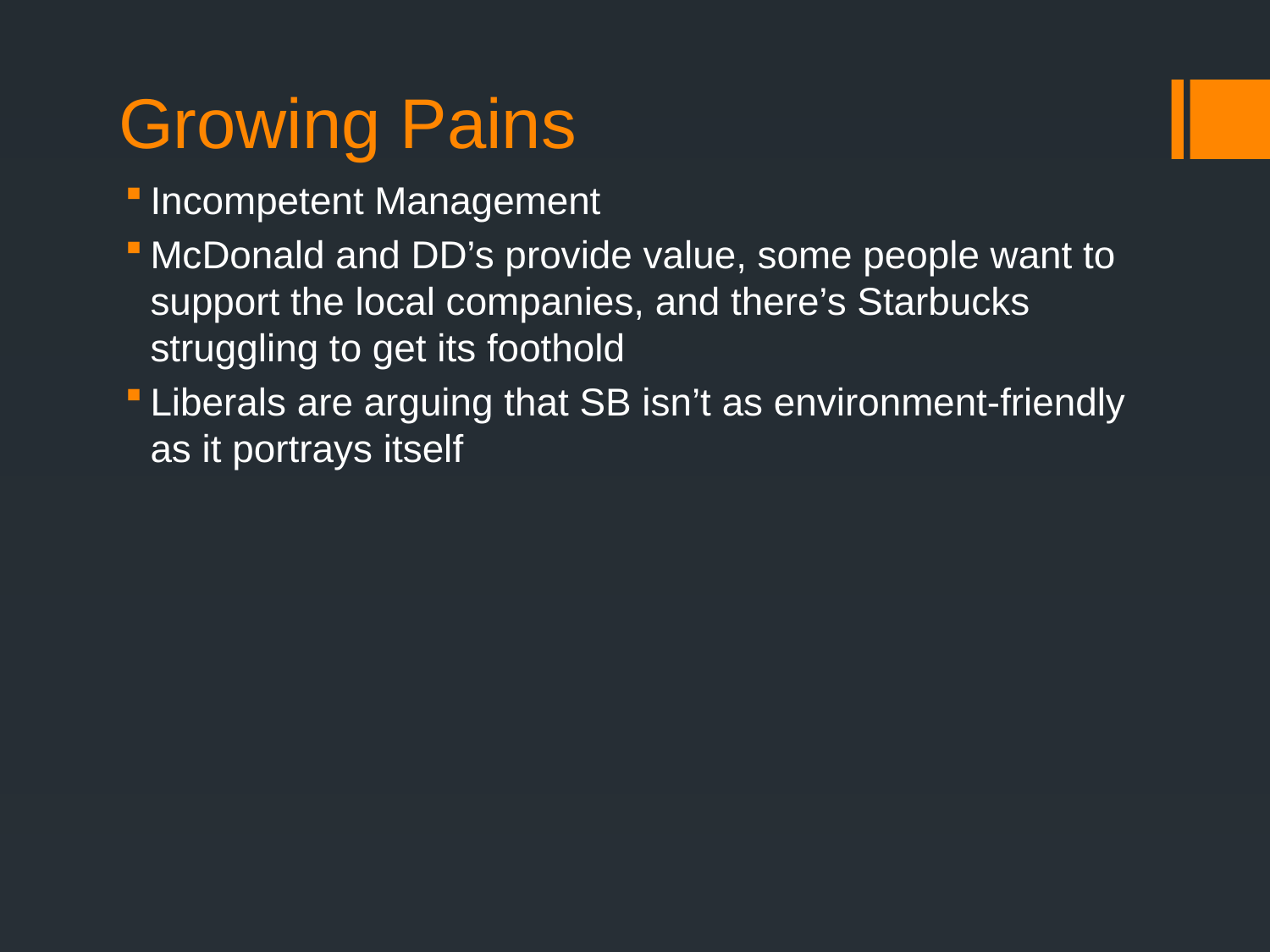

# Growing Pains
Incompetent Management
McDonald and DD’s provide value, some people want to support the local companies, and there’s Starbucks struggling to get its foothold
Liberals are arguing that SB isn’t as environment-friendly as it portrays itself